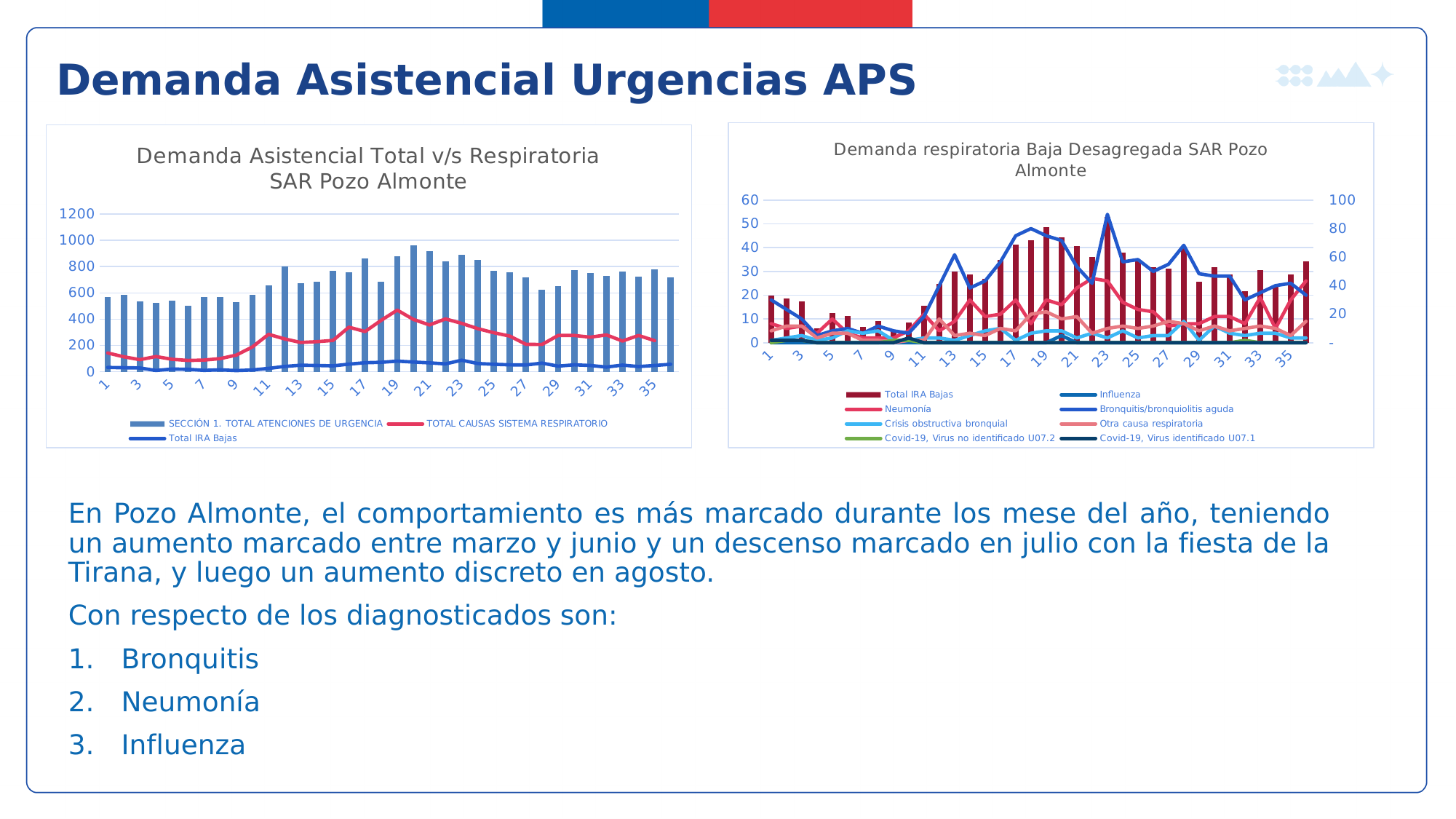

Demanda Asistencial Urgencias APS

### Chart: Demanda respiratoria Baja Desagregada SAR Pozo Almonte

| Category | Total IRA Bajas | Influenza  | Neumonía | Bronquitis/bronquiolitis aguda | Crisis obstructiva bronquial  | Otra causa respiratoria | Covid-19, Virus no identificado U07.2 | Covid-19, Virus identificado U07.1 |
|---|---|---|---|---|---|---|---|---|

### Chart: Demanda Asistencial Total v/s Respiratoria SAR Pozo Almonte

| Category | SECCIÓN 1. TOTAL ATENCIONES DE URGENCIA | TOTAL CAUSAS SISTEMA RESPIRATORIO | Total IRA Bajas |
|---|---|---|---|
En Pozo Almonte, el comportamiento es más marcado durante los mese del año, teniendo un aumento marcado entre marzo y junio y un descenso marcado en julio con la fiesta de la Tirana, y luego un aumento discreto en agosto.
Con respecto de los diagnosticados son:
Bronquitis
Neumonía
Influenza